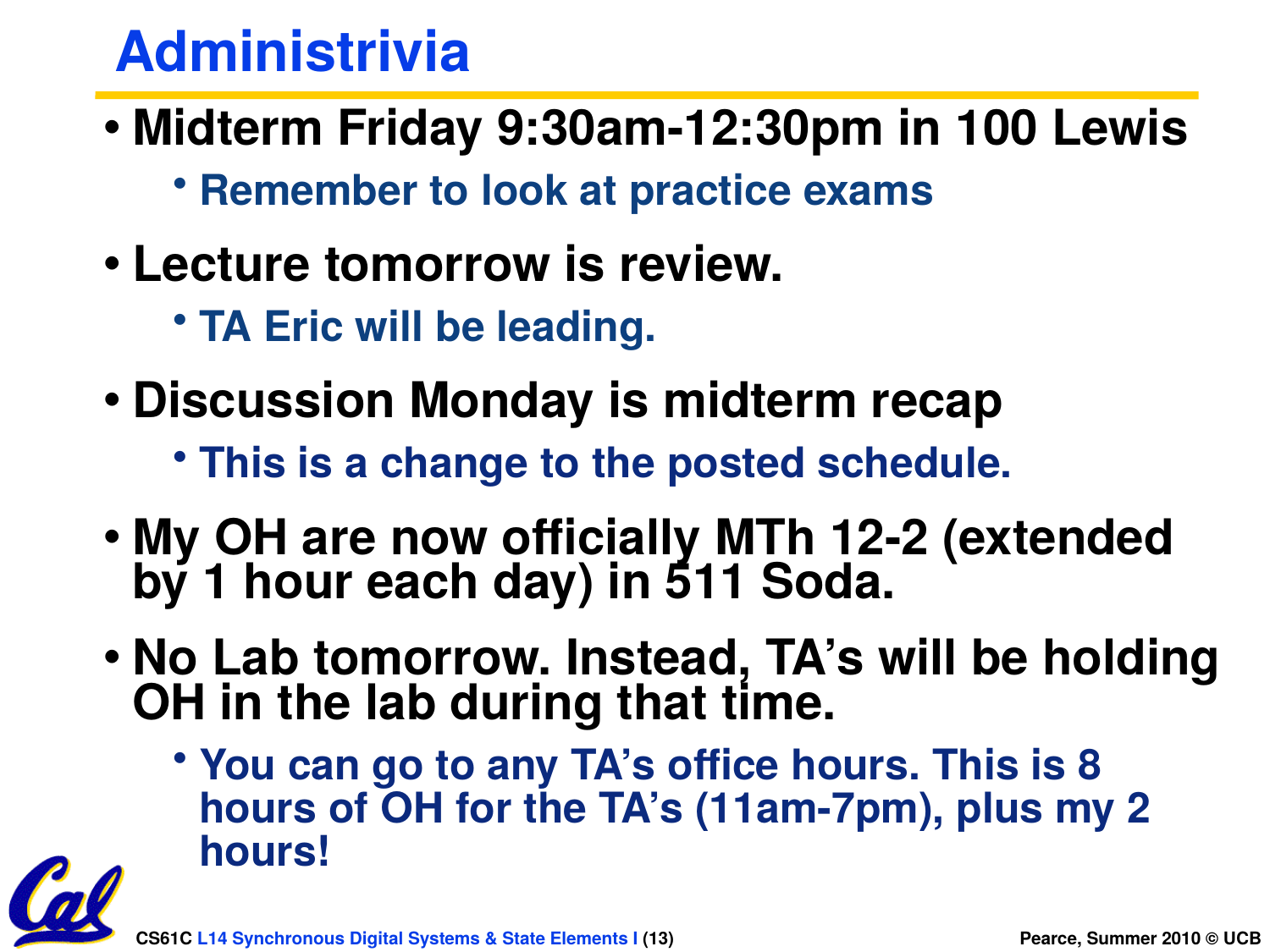

# Administrivia
Midterm Friday 9:30am-12:30pm in 100 Lewis
Remember to look at practice exams
Lecture tomorrow is review.
TA Eric will be leading.
Discussion Monday is midterm recap
This is a change to the posted schedule.
My OH are now officially MTh 12-2 (extended by 1 hour each day) in 511 Soda.
No Lab tomorrow. Instead, TA’s will be holding OH in the lab during that time.
You can go to any TA’s office hours. This is 8 hours of OH for the TA’s (11am-7pm), plus my 2 hours!